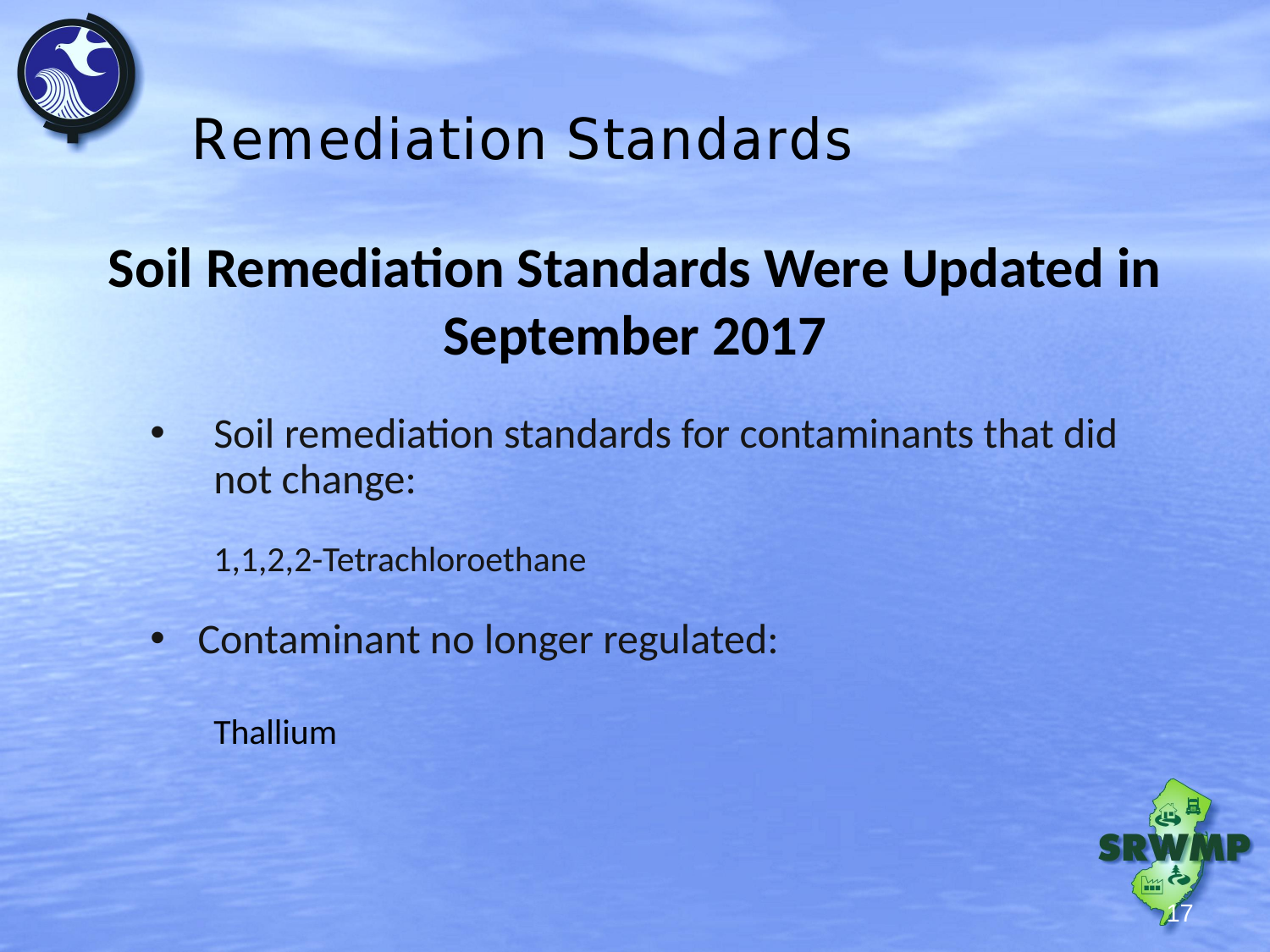

# Remediation Standards
Soil Remediation Standards Were Updated in September 2017

Soil remediation standards for contaminants that did not change:

1,1,2,2-Tetrachloroethane

Contaminant no longer regulated:

Thallium
17